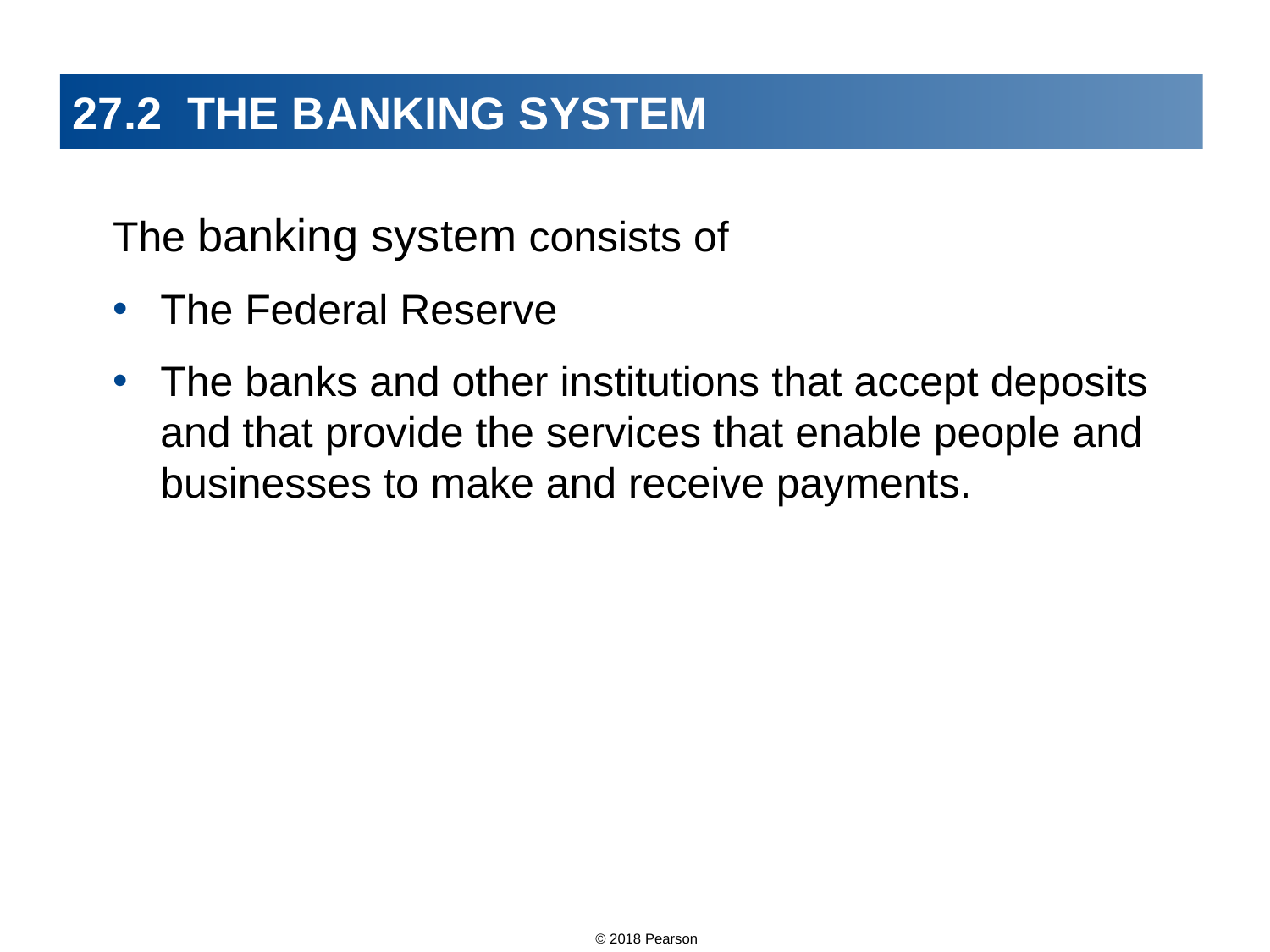

# 27.2  THE BANKING SYSTEM
The banking system consists of
The Federal Reserve
The banks and other institutions that accept deposits and that provide the services that enable people and businesses to make and receive payments.